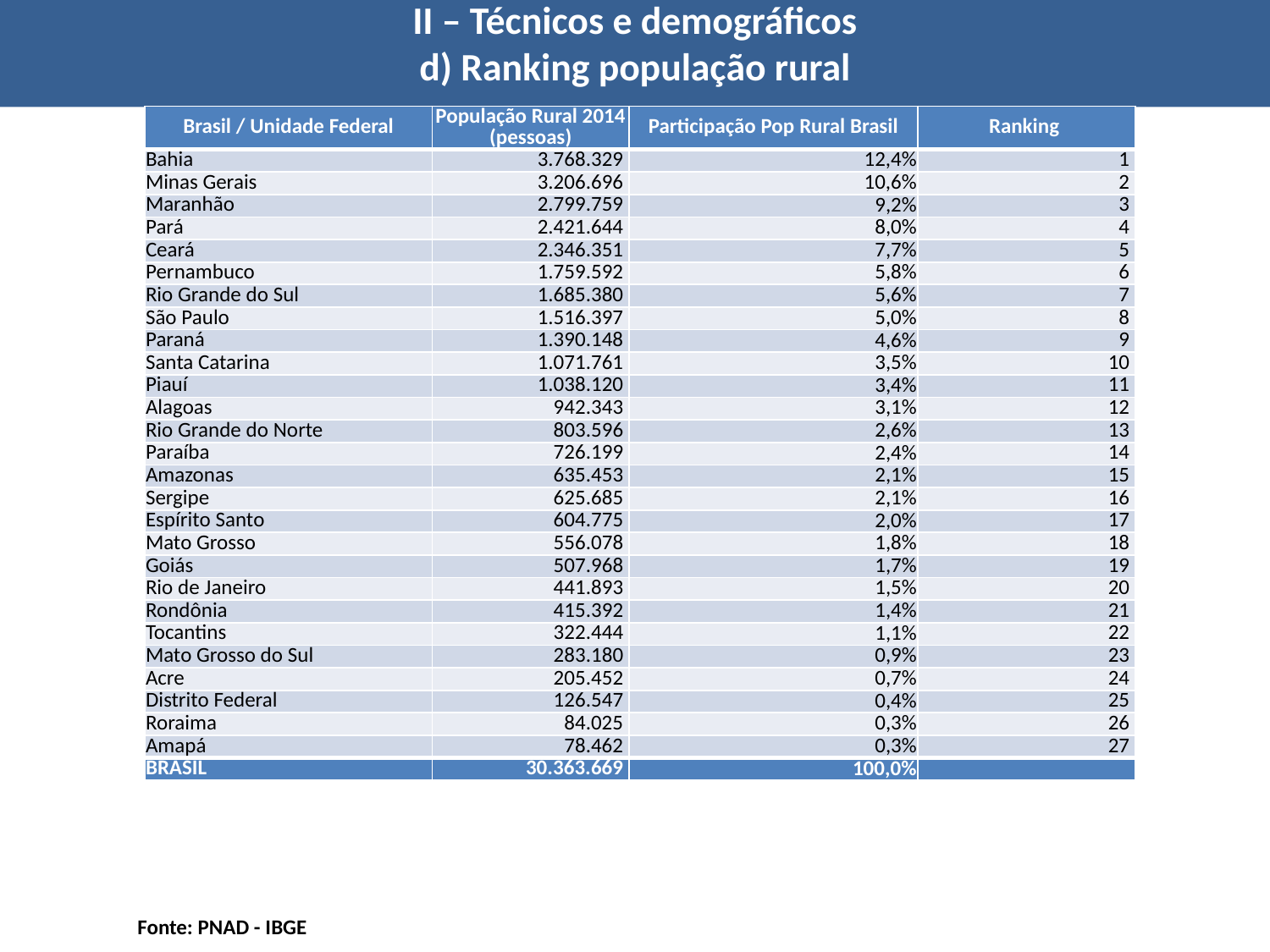

# II – Técnicos e demográficos d) Ranking população rural
| Brasil / Unidade Federal | População Rural 2014 (pessoas) | Participação Pop Rural Brasil | Ranking |
| --- | --- | --- | --- |
| Bahia | 3.768.329 | 12,4% | 1 |
| Minas Gerais | 3.206.696 | 10,6% | 2 |
| Maranhão | 2.799.759 | 9,2% | 3 |
| Pará | 2.421.644 | 8,0% | 4 |
| Ceará | 2.346.351 | 7,7% | 5 |
| Pernambuco | 1.759.592 | 5,8% | 6 |
| Rio Grande do Sul | 1.685.380 | 5,6% | 7 |
| São Paulo | 1.516.397 | 5,0% | 8 |
| Paraná | 1.390.148 | 4,6% | 9 |
| Santa Catarina | 1.071.761 | 3,5% | 10 |
| Piauí | 1.038.120 | 3,4% | 11 |
| Alagoas | 942.343 | 3,1% | 12 |
| Rio Grande do Norte | 803.596 | 2,6% | 13 |
| Paraíba | 726.199 | 2,4% | 14 |
| Amazonas | 635.453 | 2,1% | 15 |
| Sergipe | 625.685 | 2,1% | 16 |
| Espírito Santo | 604.775 | 2,0% | 17 |
| Mato Grosso | 556.078 | 1,8% | 18 |
| Goiás | 507.968 | 1,7% | 19 |
| Rio de Janeiro | 441.893 | 1,5% | 20 |
| Rondônia | 415.392 | 1,4% | 21 |
| Tocantins | 322.444 | 1,1% | 22 |
| Mato Grosso do Sul | 283.180 | 0,9% | 23 |
| Acre | 205.452 | 0,7% | 24 |
| Distrito Federal | 126.547 | 0,4% | 25 |
| Roraima | 84.025 | 0,3% | 26 |
| Amapá | 78.462 | 0,3% | 27 |
| BRASIL | 30.363.669 | 100,0% |  |
Fonte: PNAD - IBGE